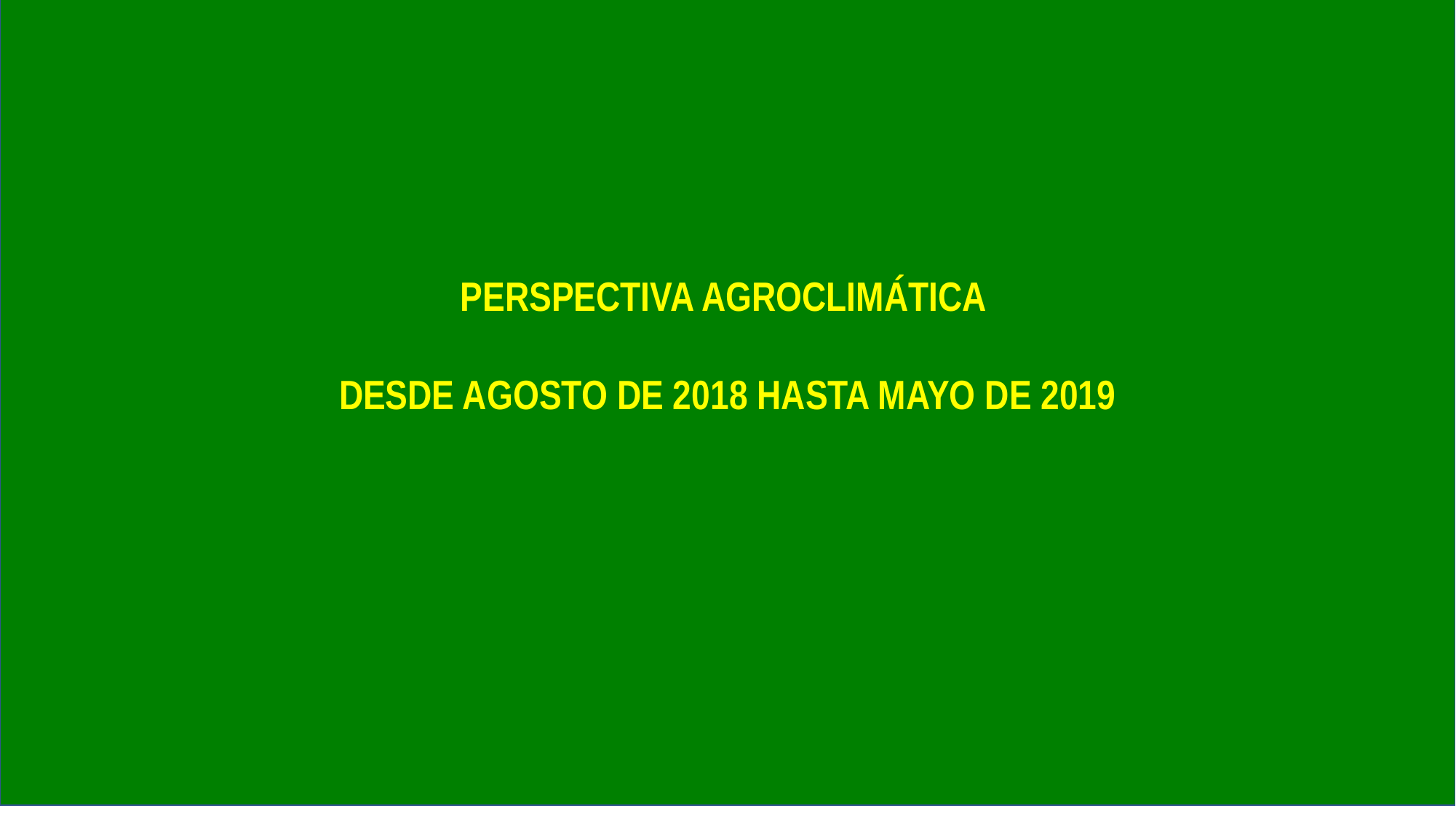

PERSPECTIVA AGROCLIMÁTICA

DESDE AGOSTO DE 2018 HASTA MAYO DE 2019